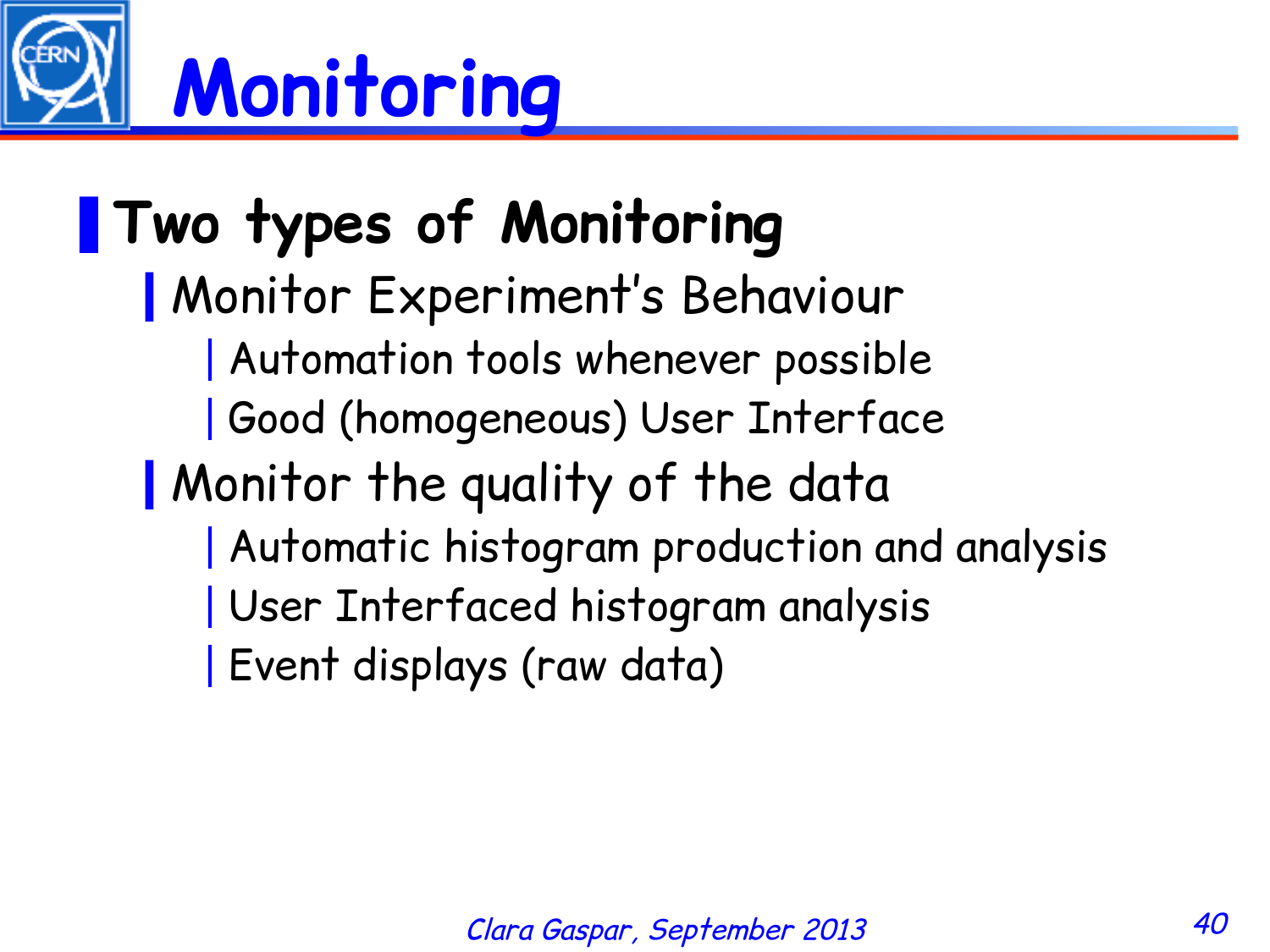

# Monitoring
Two types of Monitoring
Monitor Experiment’s Behaviour
Automation tools whenever possible
Good (homogeneous) User Interface
Monitor the quality of the data
Automatic histogram production and analysis
User Interfaced histogram analysis
Event displays (raw data)
40